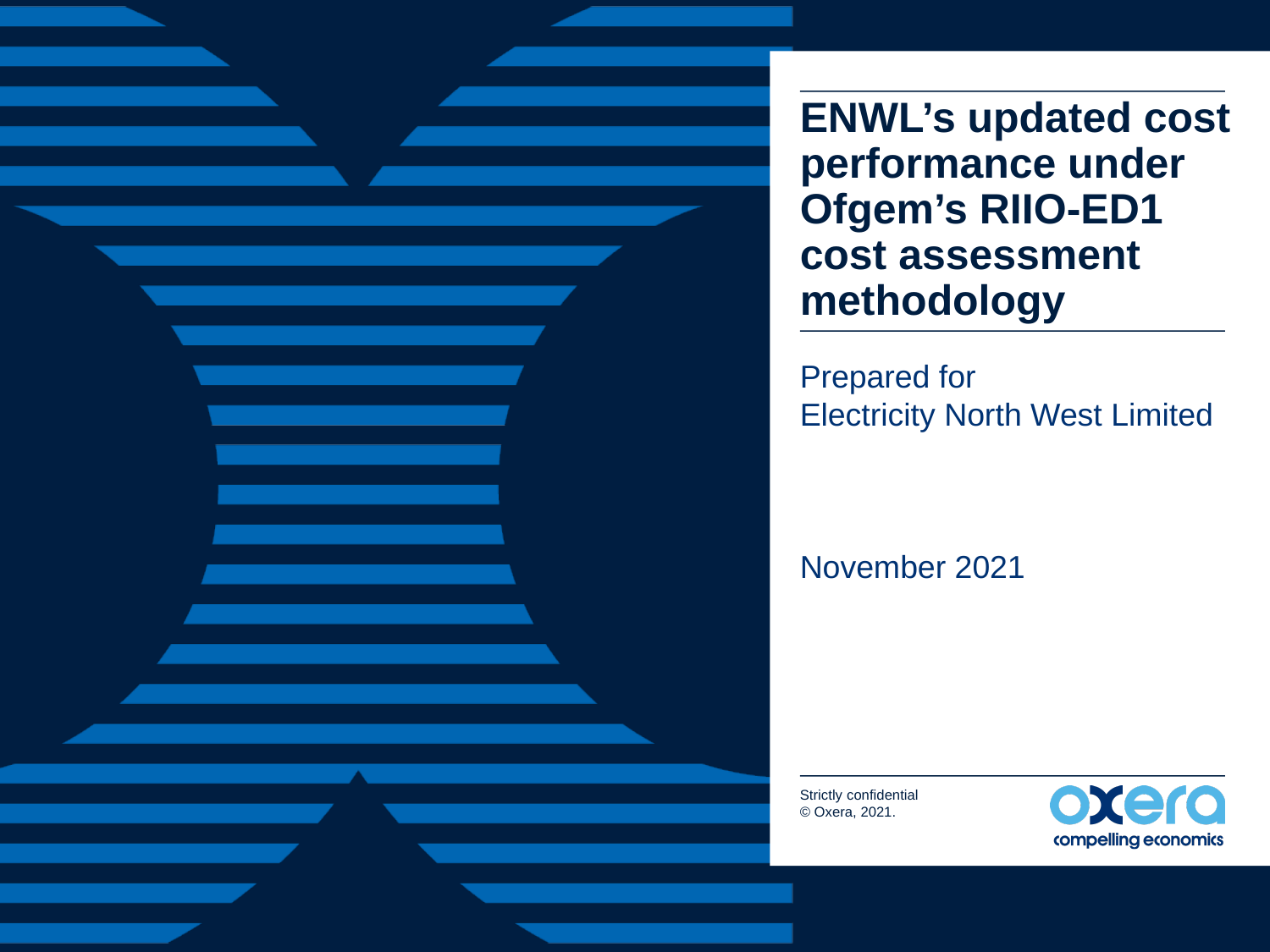

# ENWL’s updated cost performance under Ofgem’s RIIO-ED1 cost assessment methodology
Prepared for
Electricity North West Limited

November 2021

Strictly confidential
© Oxera, 2021.